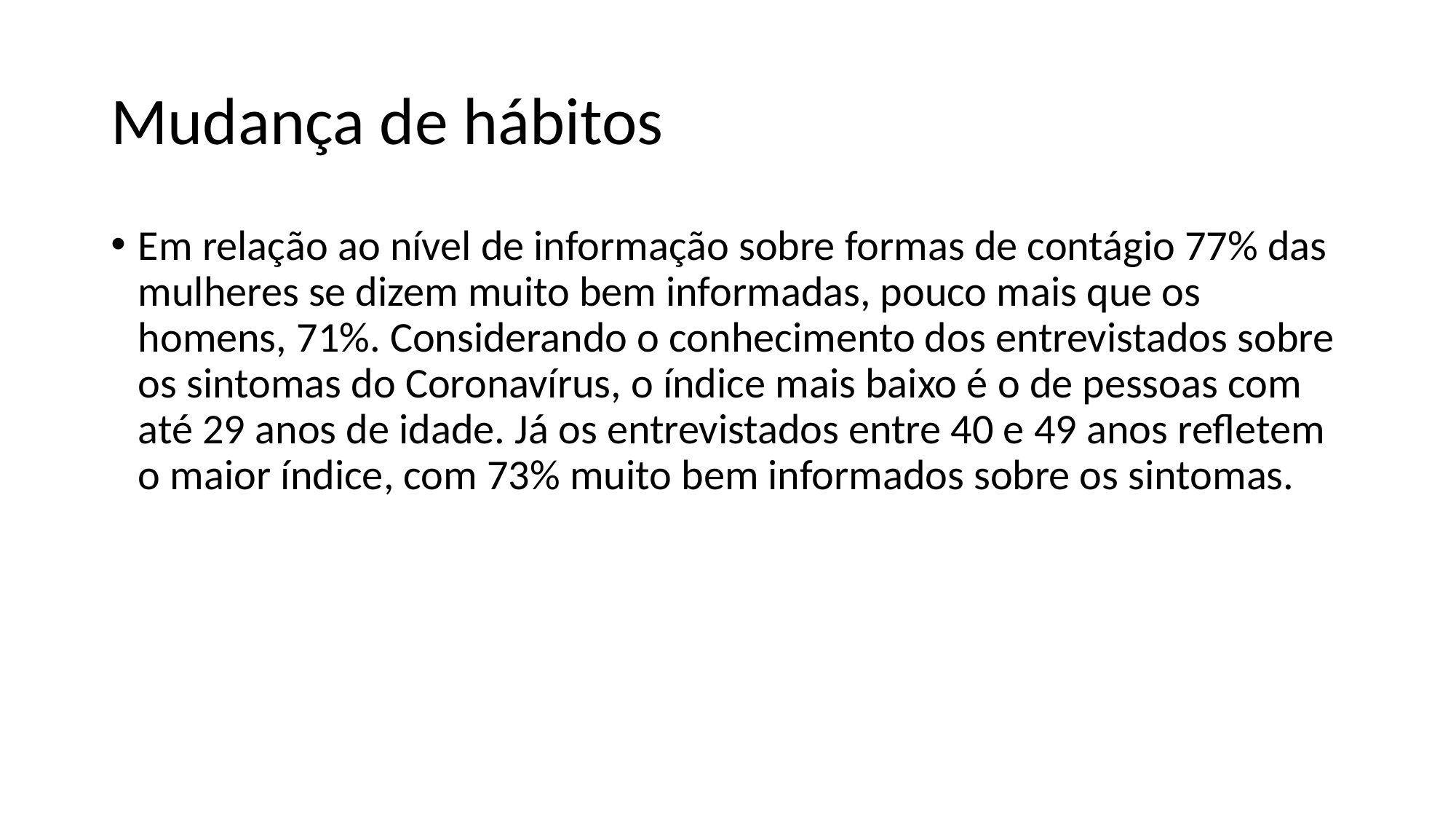

# Mudança de hábitos
Em relação ao nível de informação sobre formas de contágio 77% das mulheres se dizem muito bem informadas, pouco mais que os homens, 71%. Considerando o conhecimento dos entrevistados sobre os sintomas do Coronavírus, o índice mais baixo é o de pessoas com até 29 anos de idade. Já os entrevistados entre 40 e 49 anos refletem o maior índice, com 73% muito bem informados sobre os sintomas.